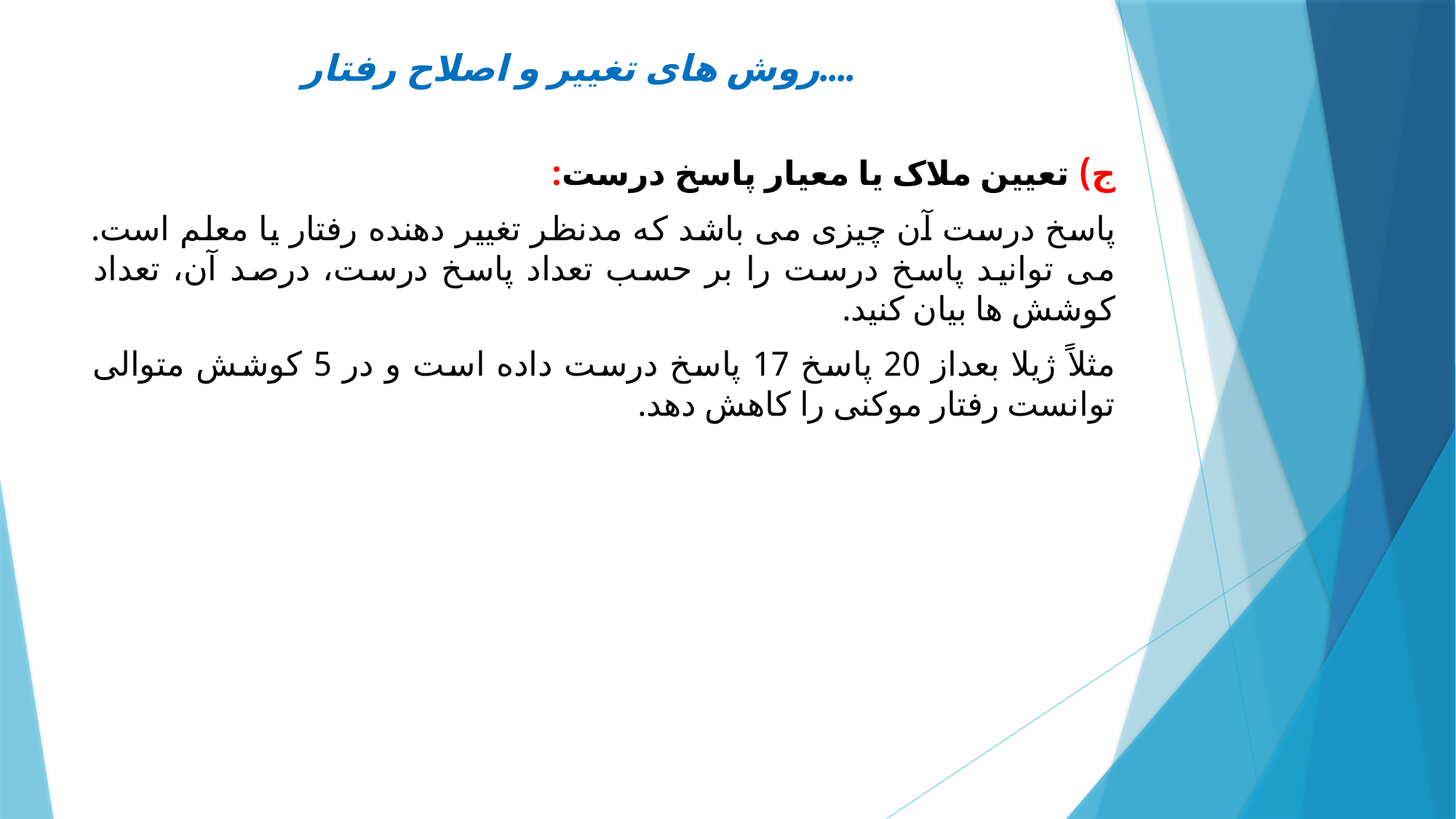

# روش های تغییر و اصلاح رفتار....

ج) تعیین ملاک یا معیار پاسخ درست:
پاسخ درست آن چیزی می باشد که مدنظر تغییر دهنده رفتار یا معلم است. می توانید پاسخ درست را بر حسب تعداد پاسخ درست، درصد آن، تعداد کوشش ها بیان کنید.
مثلاً ژیلا بعداز 20 پاسخ 17 پاسخ درست داده است و در 5 کوشش متوالی توانست رفتار موکنی را کاهش دهد.